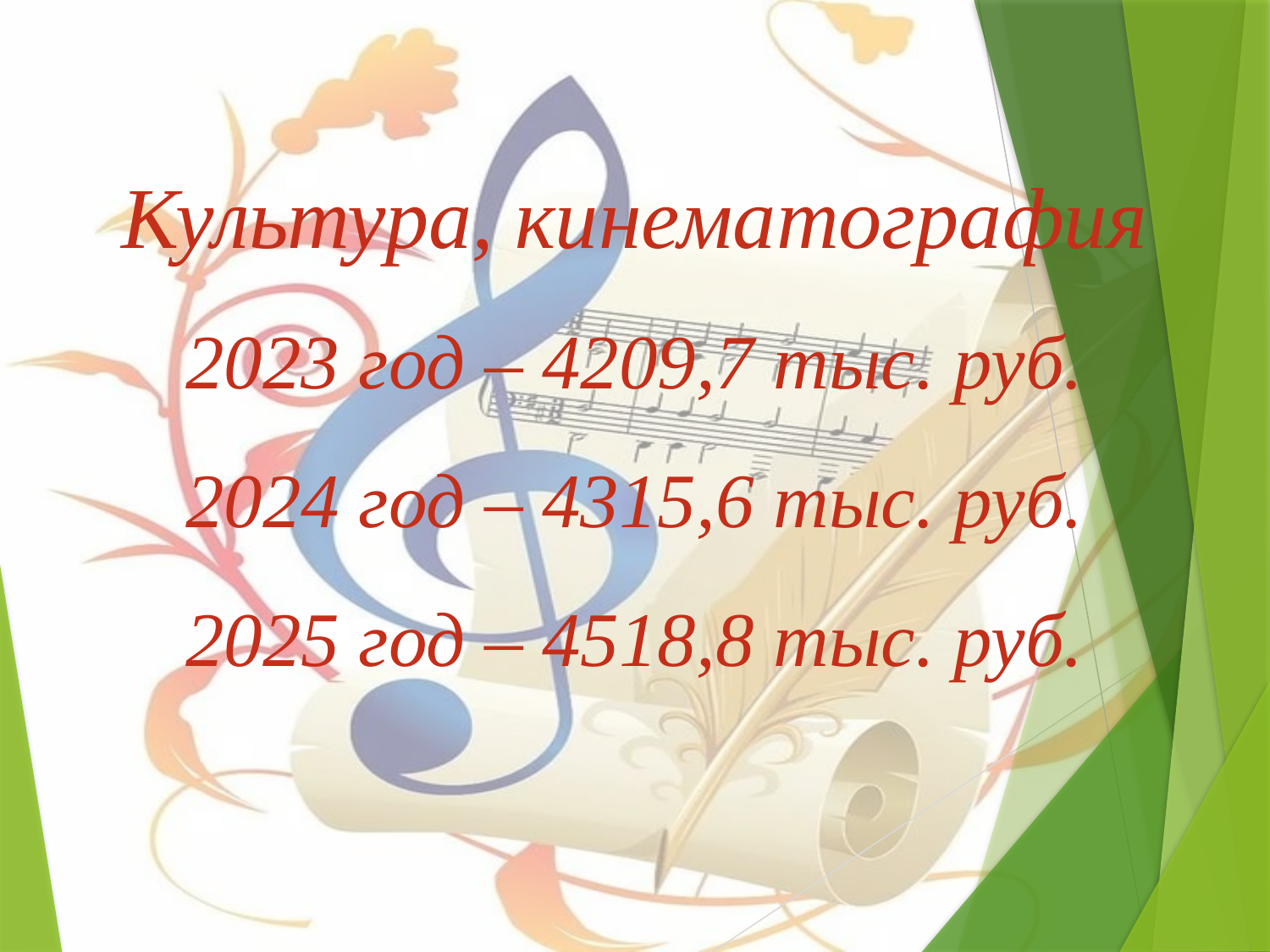

# Культура, кинематография 2023 год – 4209,7 тыс. руб. 2024 год – 4315,6 тыс. руб. 2025 год – 4518,8 тыс. руб.